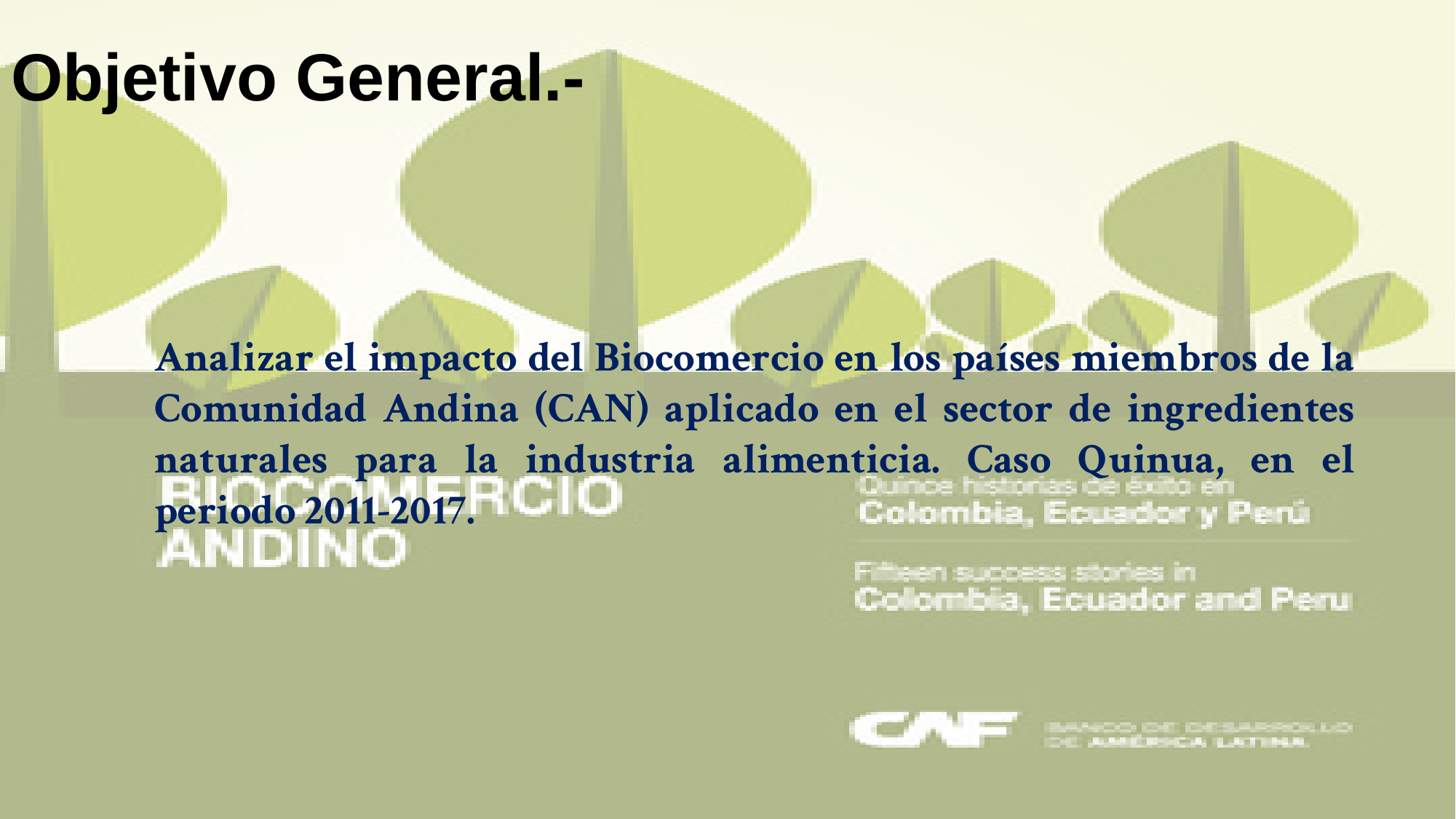

# Objetivo General.-
Analizar el impacto del Biocomercio en los países miembros de la Comunidad Andina (CAN) aplicado en el sector de ingredientes naturales para la industria alimenticia. Caso Quinua, en el periodo 2011-2017.